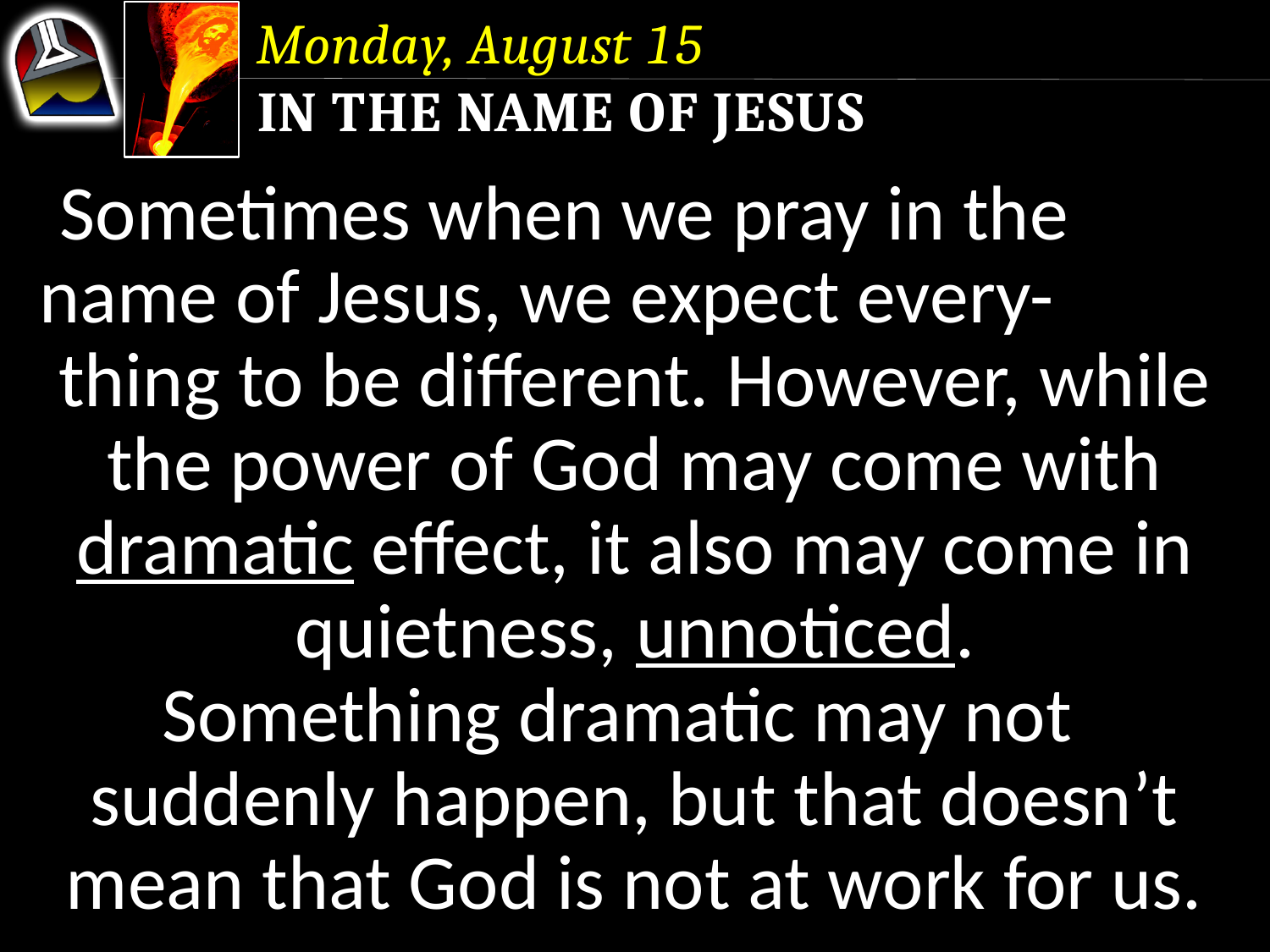

Monday, August 15
In the Name of Jesus
Sometimes when we pray in the         name of Jesus, we expect every-           thing to be different. However, while the power of God may come with dramatic effect, it also may come in quietness, unnoticed.
Something dramatic may not   suddenly happen, but that doesn’t mean that God is not at work for us.